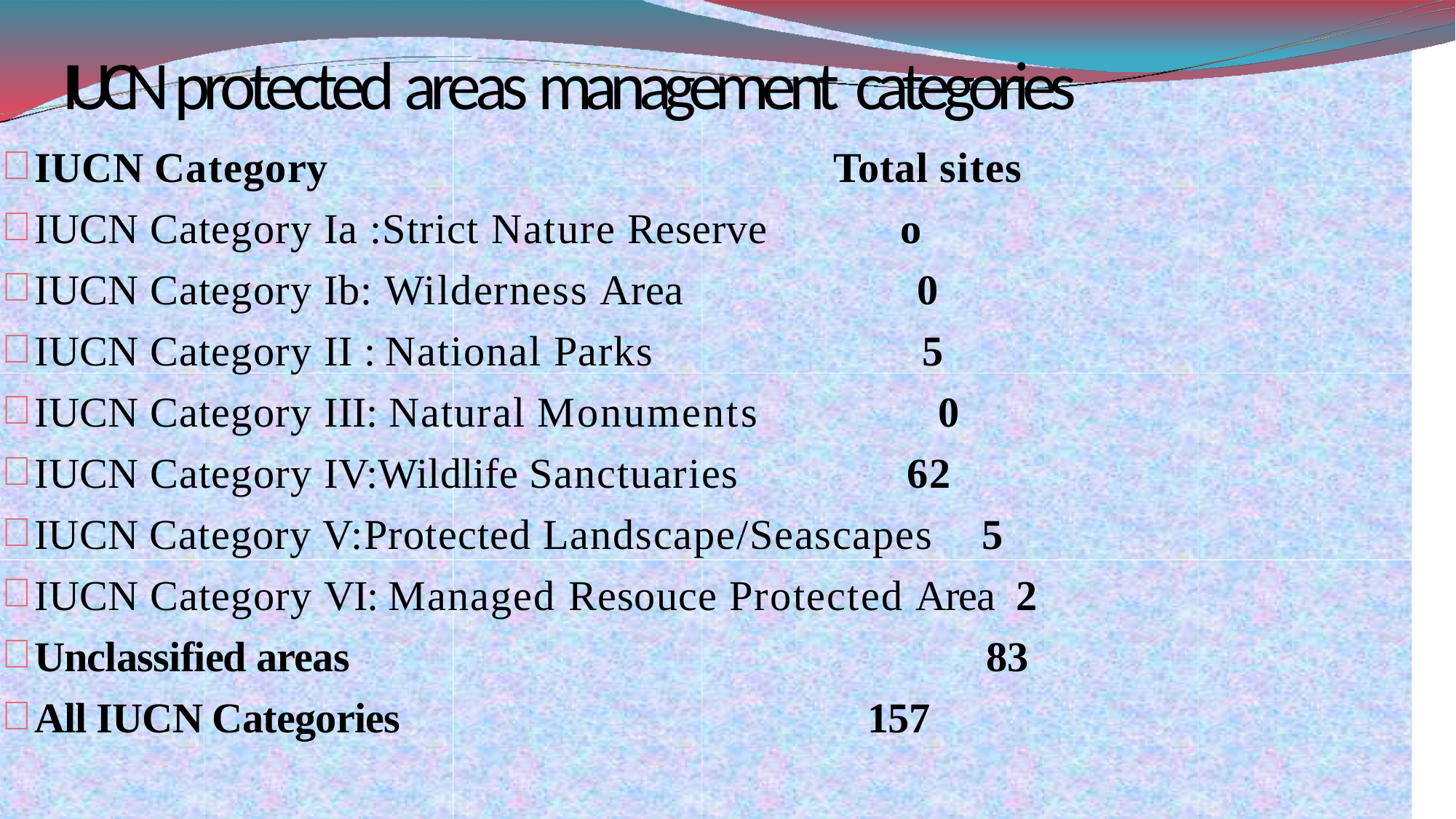

# IUCN protected areas management categories
IUCN Category                                            Total sites
IUCN Category Ia :Strict Nature Reserve            o
IUCN Category Ib: Wilderness Area                     0
IUCN Category II : National Parks                       5
IUCN Category III: Natural Monuments              0
IUCN Category IV:Wildlife Sanctuaries              62
IUCN Category V:Protected Landscape/Seascapes    5
IUCN Category VI: Managed Resouce Protected Area  2
Unclassified areas                                                                83
All IUCN Categories                                               157